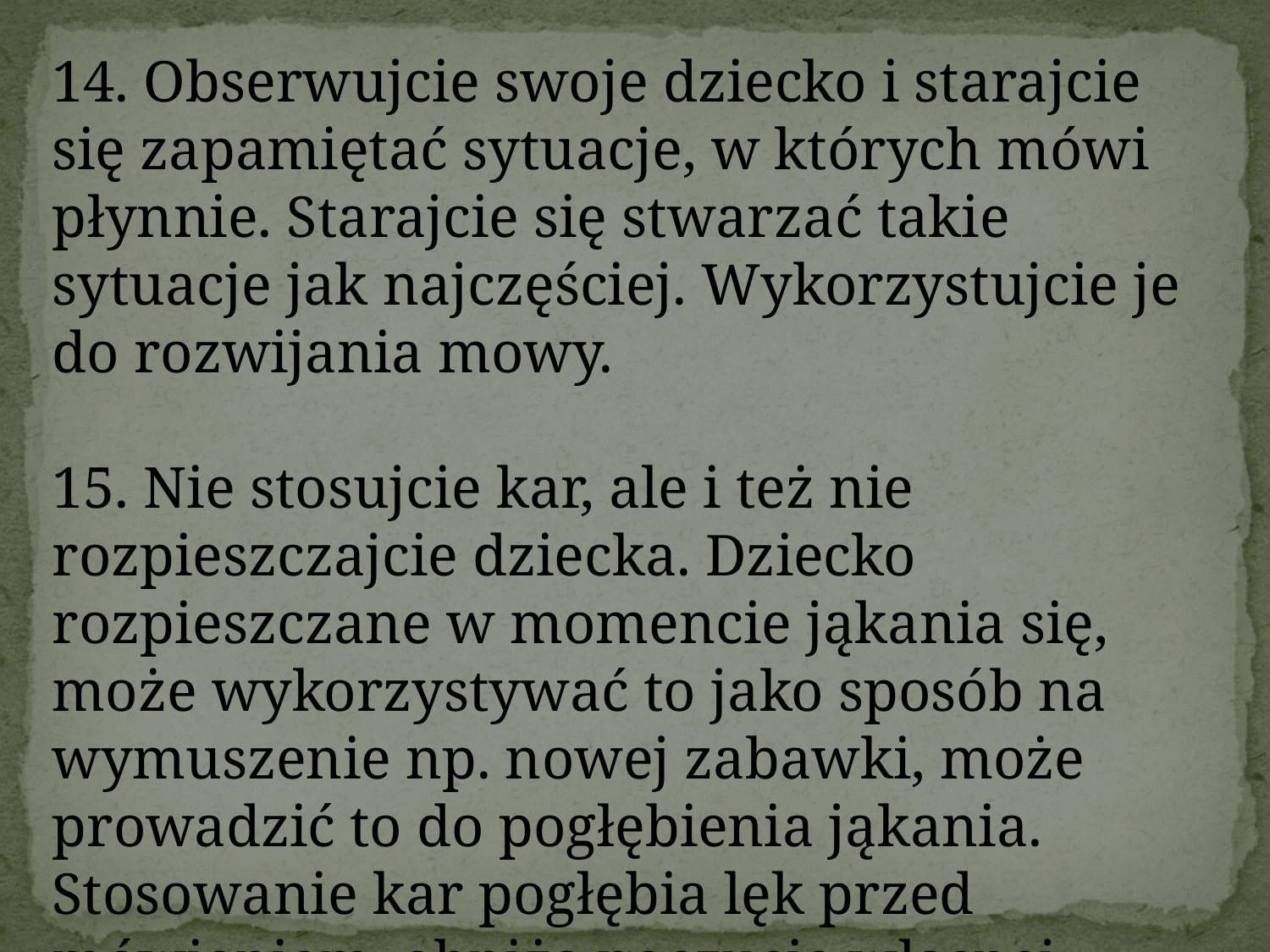

14. Obserwujcie swoje dziecko i starajcie się zapamiętać sytuacje, w których mówi płynnie. Starajcie się stwarzać takie sytuacje jak najczęściej. Wykorzystujcie je do rozwijania mowy.

15. Nie stosujcie kar, ale i też nie rozpieszczajcie dziecka. Dziecko rozpieszczane w momencie jąkania się, może wykorzystywać to jako sposób na wymuszenie np. nowej zabawki, może prowadzić to do pogłębienia jąkania. Stosowanie kar pogłębia lęk przed mówieniem, obniża poczucie własnej wartości.